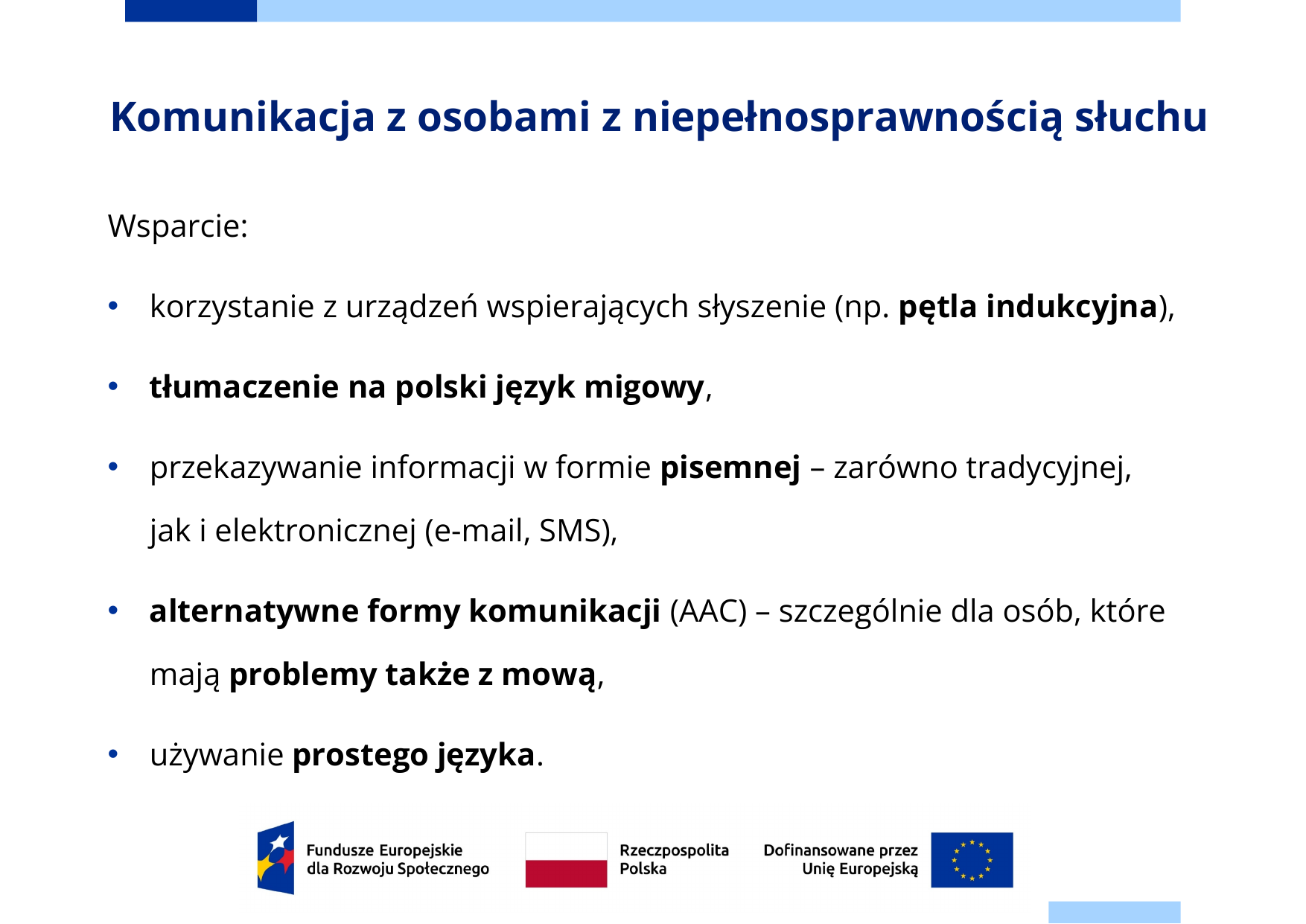

# Komunikacja z osobami z niepełnosprawnością słuchu
Wsparcie:
korzystanie z urządzeń wspierających słyszenie (np. pętla indukcyjna),
tłumaczenie na polski język migowy,
przekazywanie informacji w formie pisemnej – zarówno tradycyjnej,
jak i elektronicznej (e-mail, SMS),
alternatywne formy komunikacji (AAC) – szczególnie dla osób, które mają problemy także z mową,
używanie prostego języka.